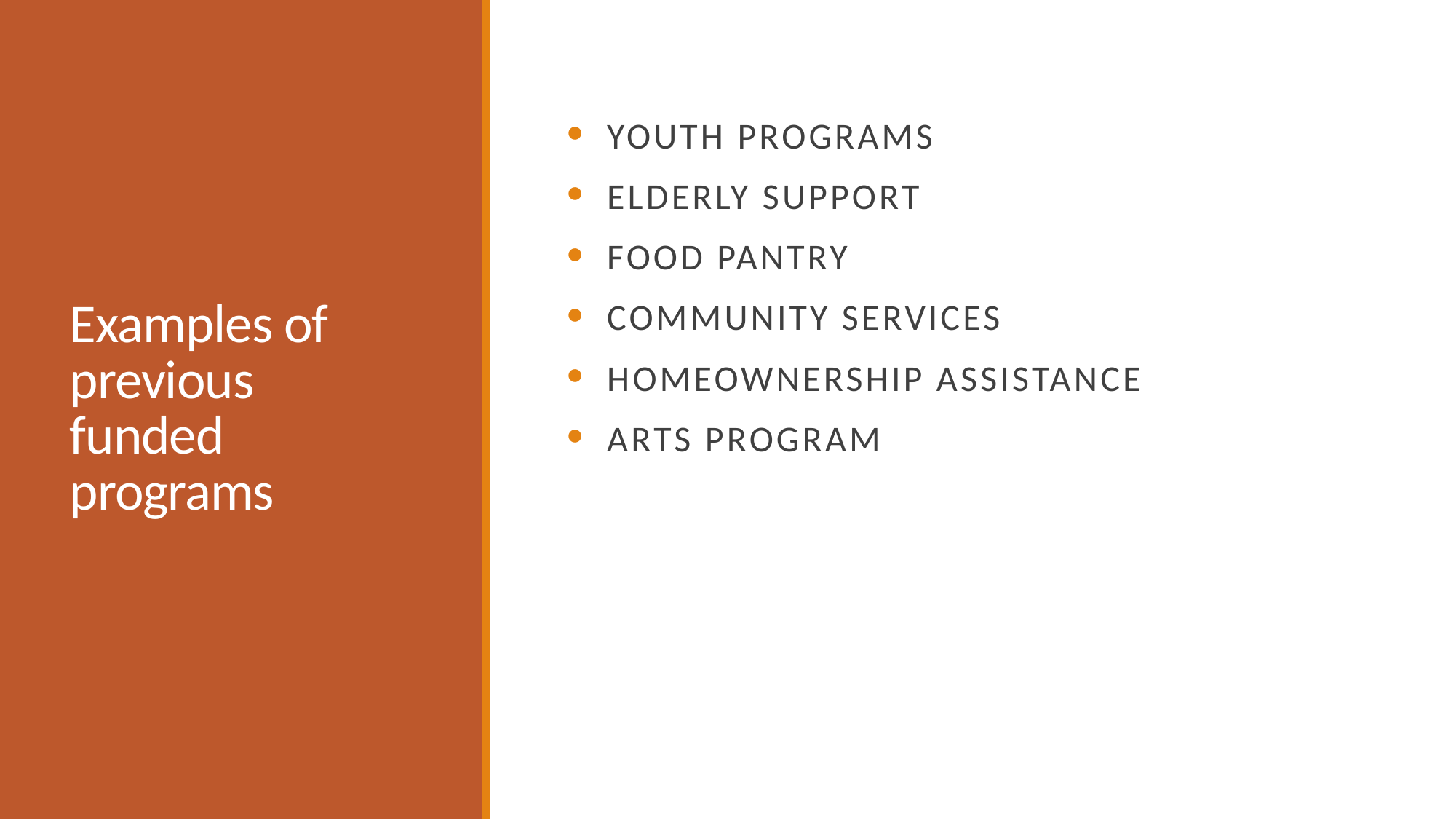

# Examples of previous funded programs
Youth Programs
Elderly Support
Food Pantry
Community Services
Homeownership Assistance
Arts Program